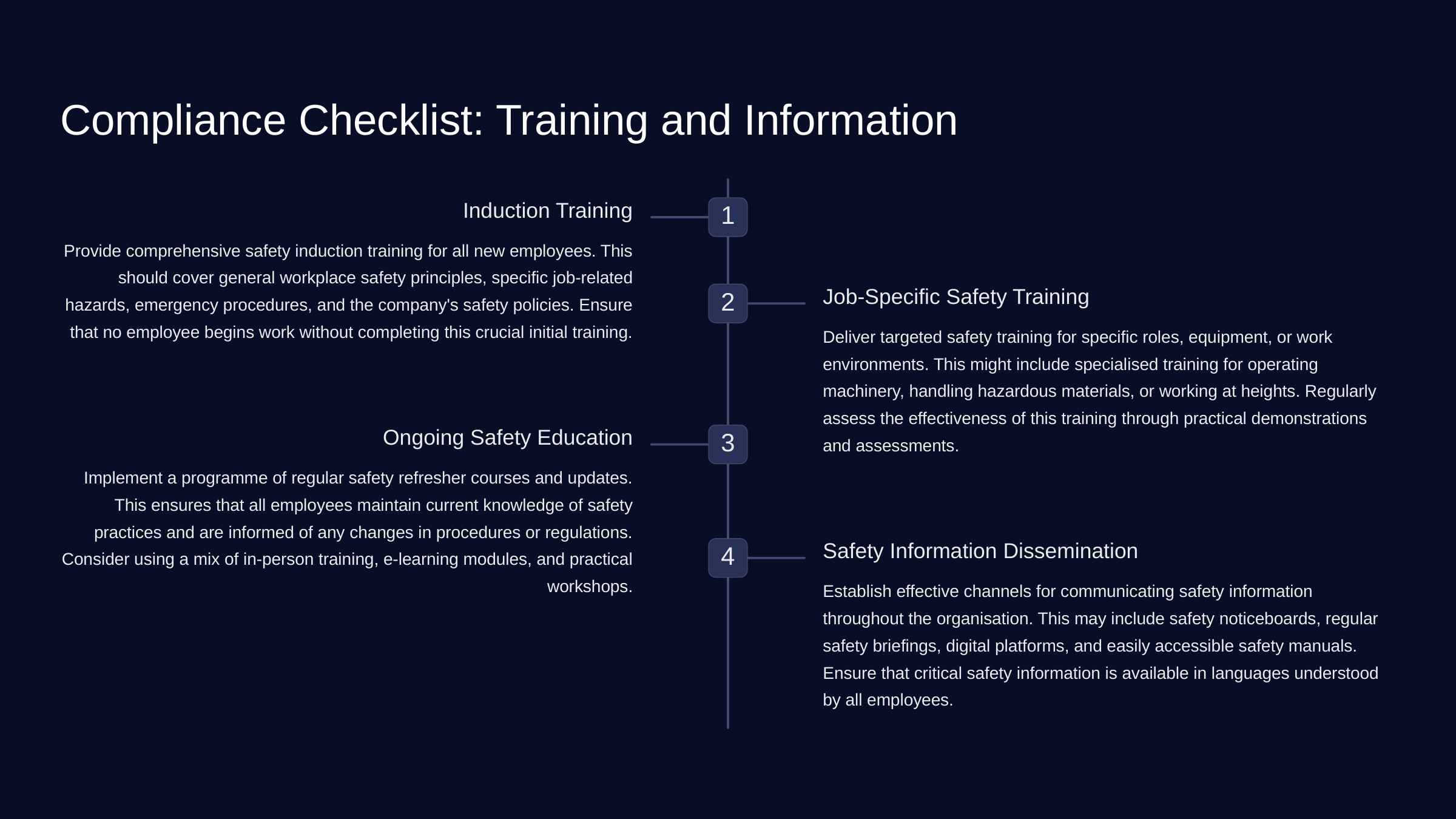

Compliance Checklist: Training and Information

Induction Training

1

Provide comprehensive safety induction training for all new employees. This should cover general workplace safety principles, specific job-related hazards, emergency procedures, and the company's safety policies. Ensure that no employee begins work without completing this crucial initial training.
Job-Specific Safety Training

2

Deliver targeted safety training for specific roles, equipment, or work environments. This might include specialised training for operating machinery, handling hazardous materials, or working at heights. Regularly assess the effectiveness of this training through practical demonstrations and assessments.
Ongoing Safety Education

3

Implement a programme of regular safety refresher courses and updates. This ensures that all employees maintain current knowledge of safety practices and are informed of any changes in procedures or regulations. Consider using a mix of in-person training, e-learning modules, and practical workshops.
Safety Information Dissemination

4

Establish effective channels for communicating safety information throughout the organisation. This may include safety noticeboards, regular safety briefings, digital platforms, and easily accessible safety manuals. Ensure that critical safety information is available in languages understood by all employees.